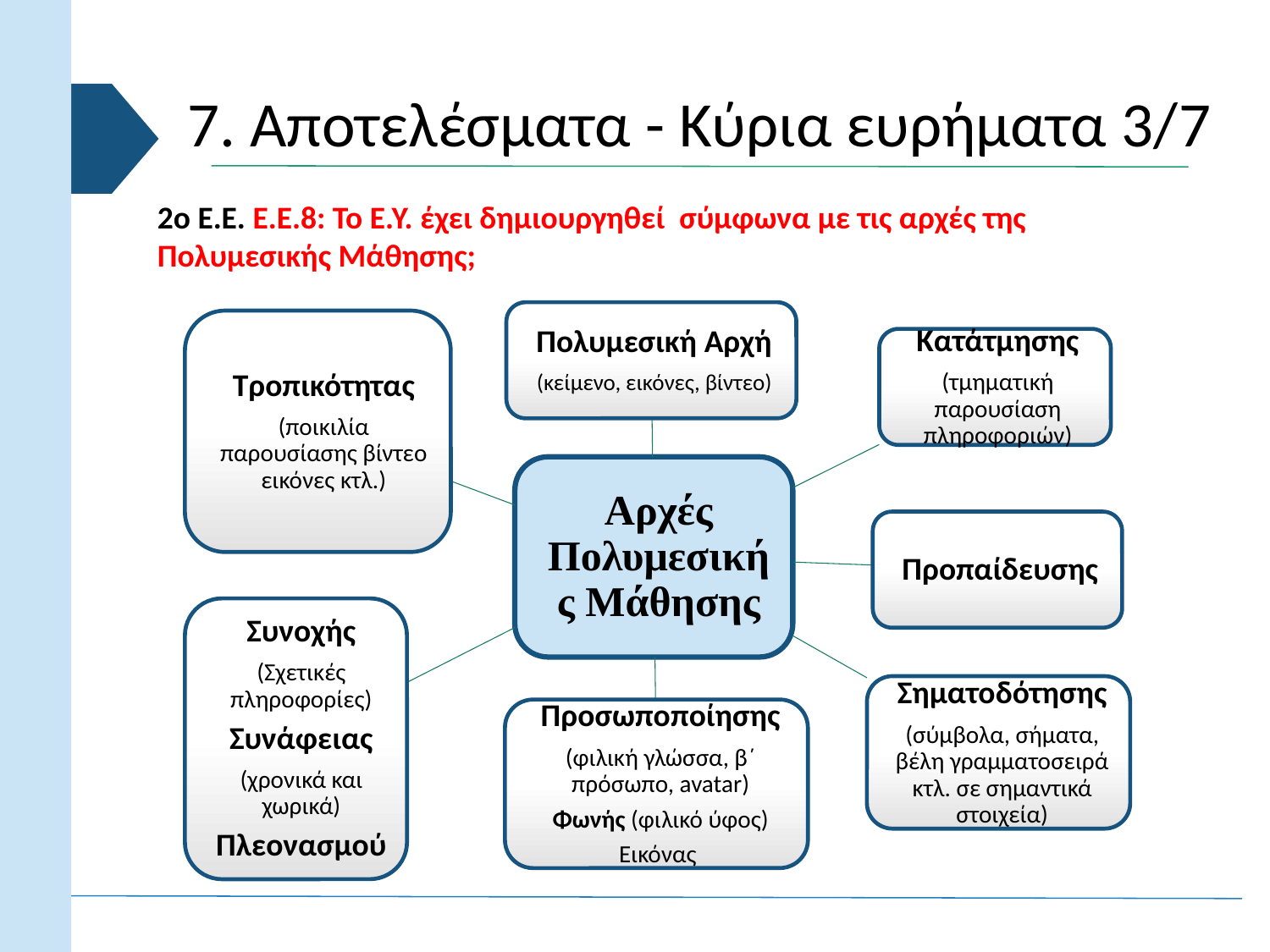

# 7. Αποτελέσματα - Κύρια ευρήματα 3/7
2ο Ε.Ε. Ε.Ε.8: Το Ε.Υ. έχει δημιουργηθεί  σύμφωνα με τις αρχές της Πολυμεσικής Μάθησης;
Αρχές Πολυμεσικής Μάθησης
Πολυμεσική Αρχή
(κείμενο, εικόνες, βίντεο)
Κατάτμησης
(τμηματική παρουσίαση πληροφοριών)
Προπαίδευσης
Σηματοδότησης
(σύμβολα, σήματα, βέλη γραμματοσειρά κτλ. σε σημαντικά στοιχεία)
Προσωποποίησης
(φιλική γλώσσα, β΄ πρόσωπο, avatar)
Φωνής (φιλικό ύφος)
Εικόνας
Συνοχής
(Σχετικές πληροφορίες)
Συνάφειας
(χρονικά και χωρικά)
Πλεονασμού
Τροπικότητας
(ποικιλία παρουσίασης βίντεο εικόνες κτλ.)